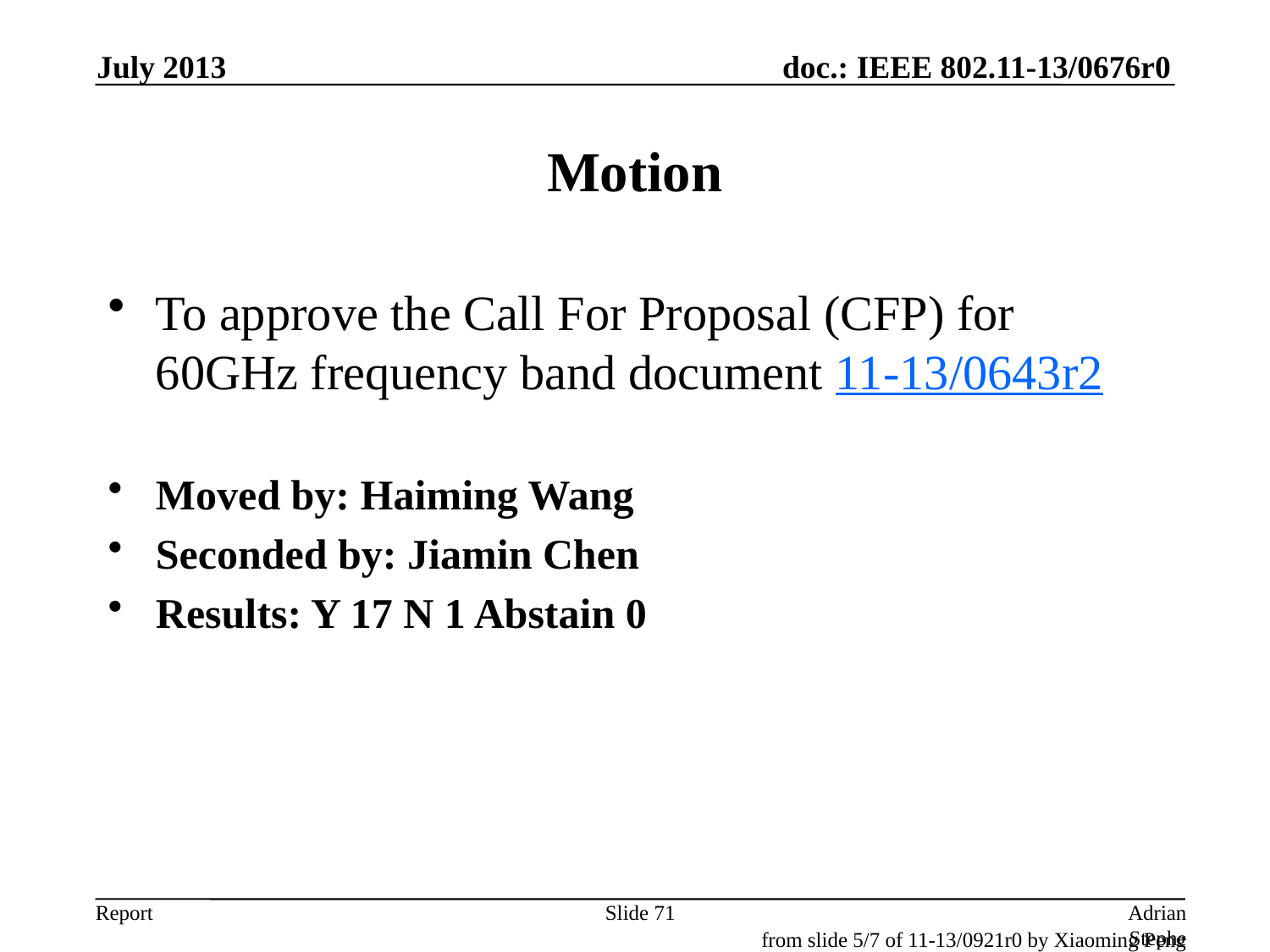

July 2013
# Motion
To approve the Call For Proposal (CFP) for 60GHz frequency band document 11-13/0643r2

Moved by: Haiming Wang
Seconded by: Jiamin Chen
Results: Y 17 N 1 Abstain 0

Slide 71
Adrian Stephens, Intel Corporation
from slide 5/7 of 11-13/0921r0 by Xiaoming Peng